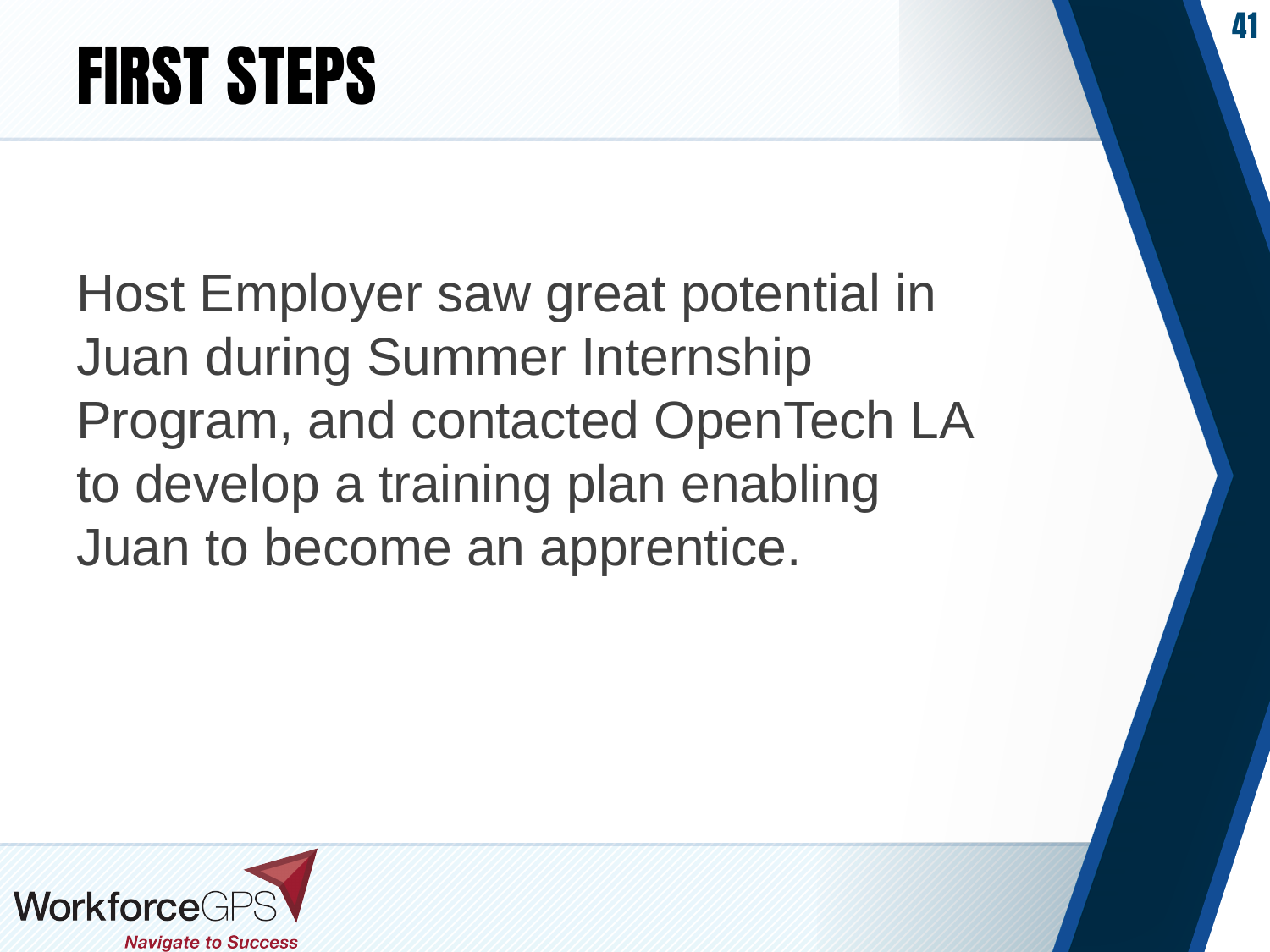

# FIRST STEPS

Host Employer saw great potential in Juan during Summer Internship Program, and contacted OpenTech LA to develop a training plan enabling Juan to become an apprentice.